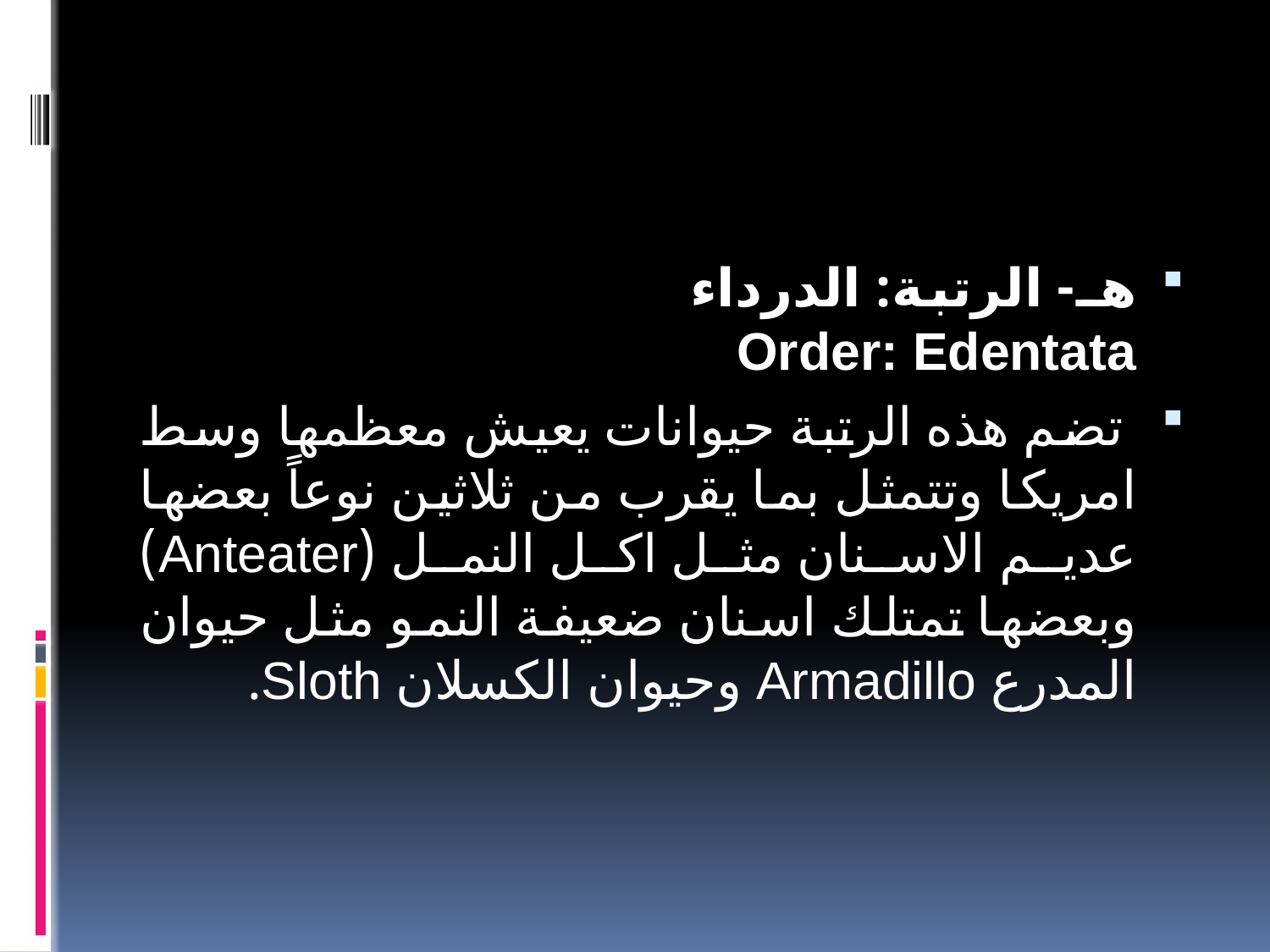

#
هـ- الرتبة: الدرداء                                         Order: Edentata
 تضم هذه الرتبة حيوانات يعيش معظمها وسط امريكا وتتمثل بما يقرب من ثلاثين نوعاً بعضها عديم الاسنان مثل اكل النمل (Anteater) وبعضها تمتلك اسنان ضعيفة النمو مثل حيوان المدرع Armadillo وحيوان الكسلان Sloth.